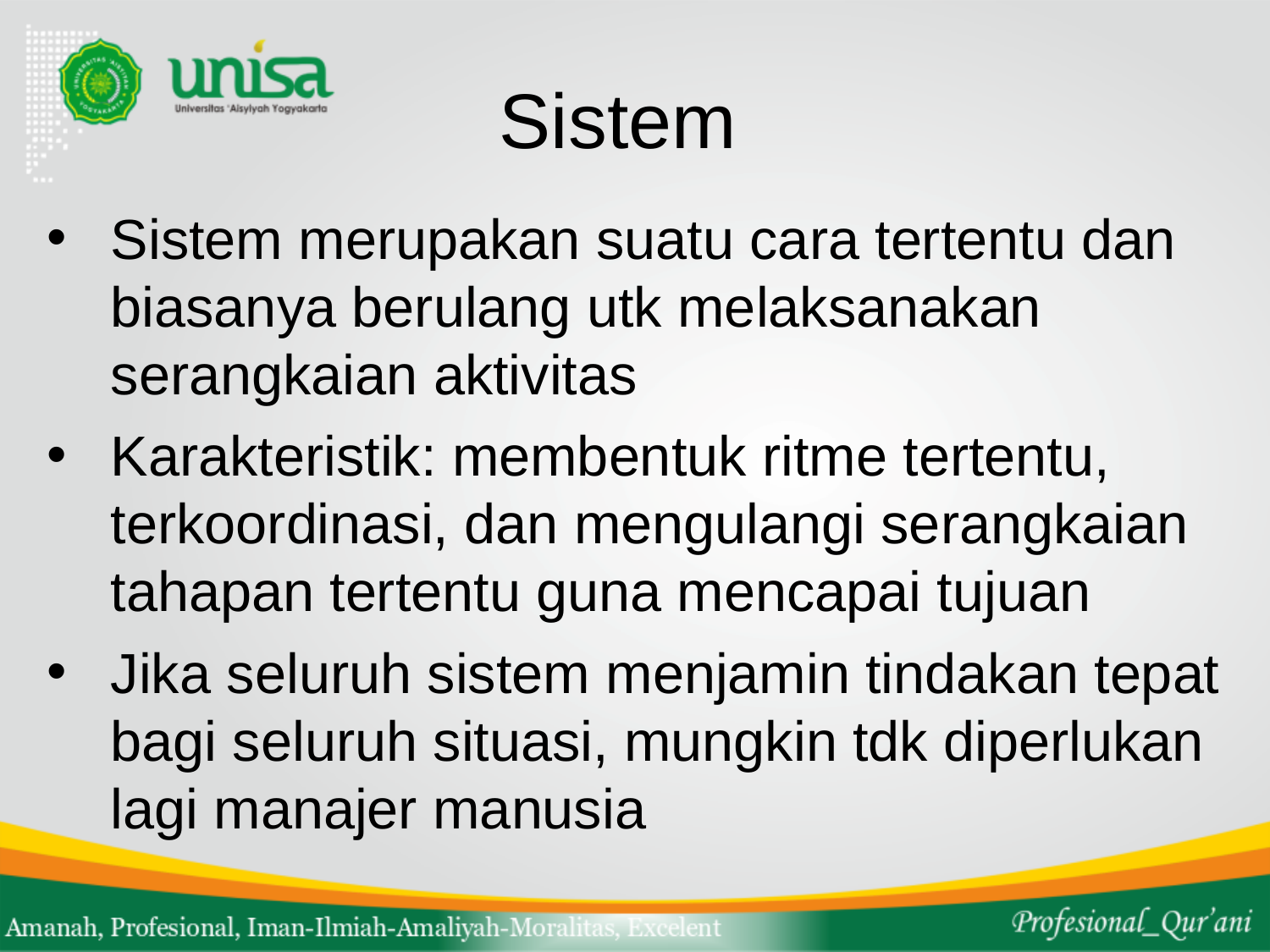

# Sistem
Sistem merupakan suatu cara tertentu dan biasanya berulang utk melaksanakan serangkaian aktivitas
Karakteristik: membentuk ritme tertentu, terkoordinasi, dan mengulangi serangkaian tahapan tertentu guna mencapai tujuan
Jika seluruh sistem menjamin tindakan tepat bagi seluruh situasi, mungkin tdk diperlukan lagi manajer manusia